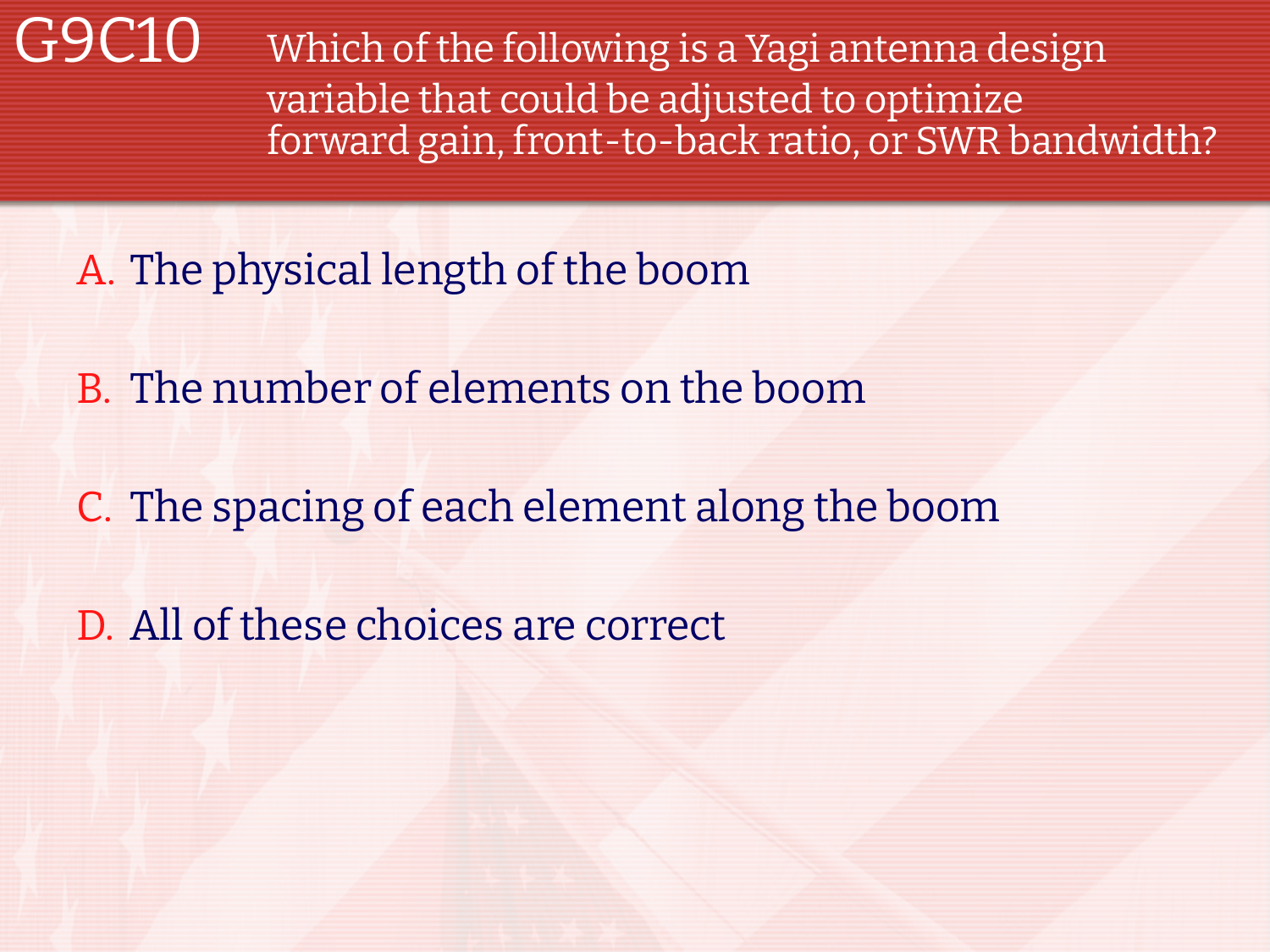

G9C10 	Which of the following is a Yagi antenna design 			variable that could be adjusted to optimize 			forward gain, front-to-back ratio, or SWR bandwidth?
The physical length of the boom

The number of elements on the boom

The spacing of each element along the boom

All of these choices are correct